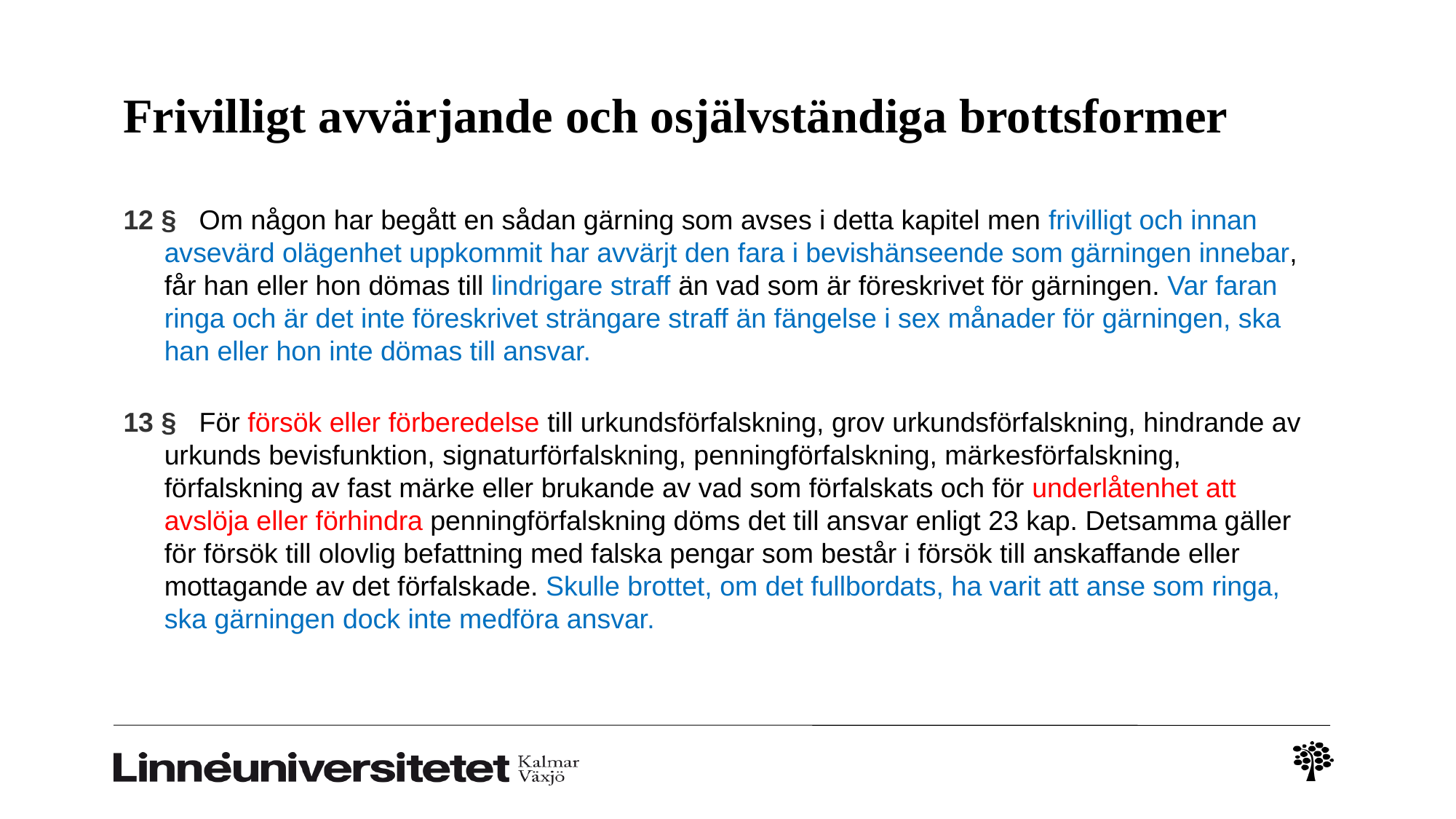

# Frivilligt avvärjande och osjälvständiga brottsformer
12 §   Om någon har begått en sådan gärning som avses i detta kapitel men frivilligt och innan avsevärd olägenhet uppkommit har avvärjt den fara i bevishänseende som gärningen innebar, får han eller hon dömas till lindrigare straff än vad som är föreskrivet för gärningen. Var faran ringa och är det inte föreskrivet strängare straff än fängelse i sex månader för gärningen, ska han eller hon inte dömas till ansvar.
13 §   För försök eller förberedelse till urkundsförfalskning, grov urkundsförfalskning, hindrande av urkunds bevisfunktion, signaturförfalskning, penningförfalskning, märkesförfalskning, förfalskning av fast märke eller brukande av vad som förfalskats och för underlåtenhet att avslöja eller förhindra penningförfalskning döms det till ansvar enligt 23 kap. Detsamma gäller för försök till olovlig befattning med falska pengar som består i försök till anskaffande eller mottagande av det förfalskade. Skulle brottet, om det fullbordats, ha varit att anse som ringa, ska gärningen dock inte medföra ansvar.